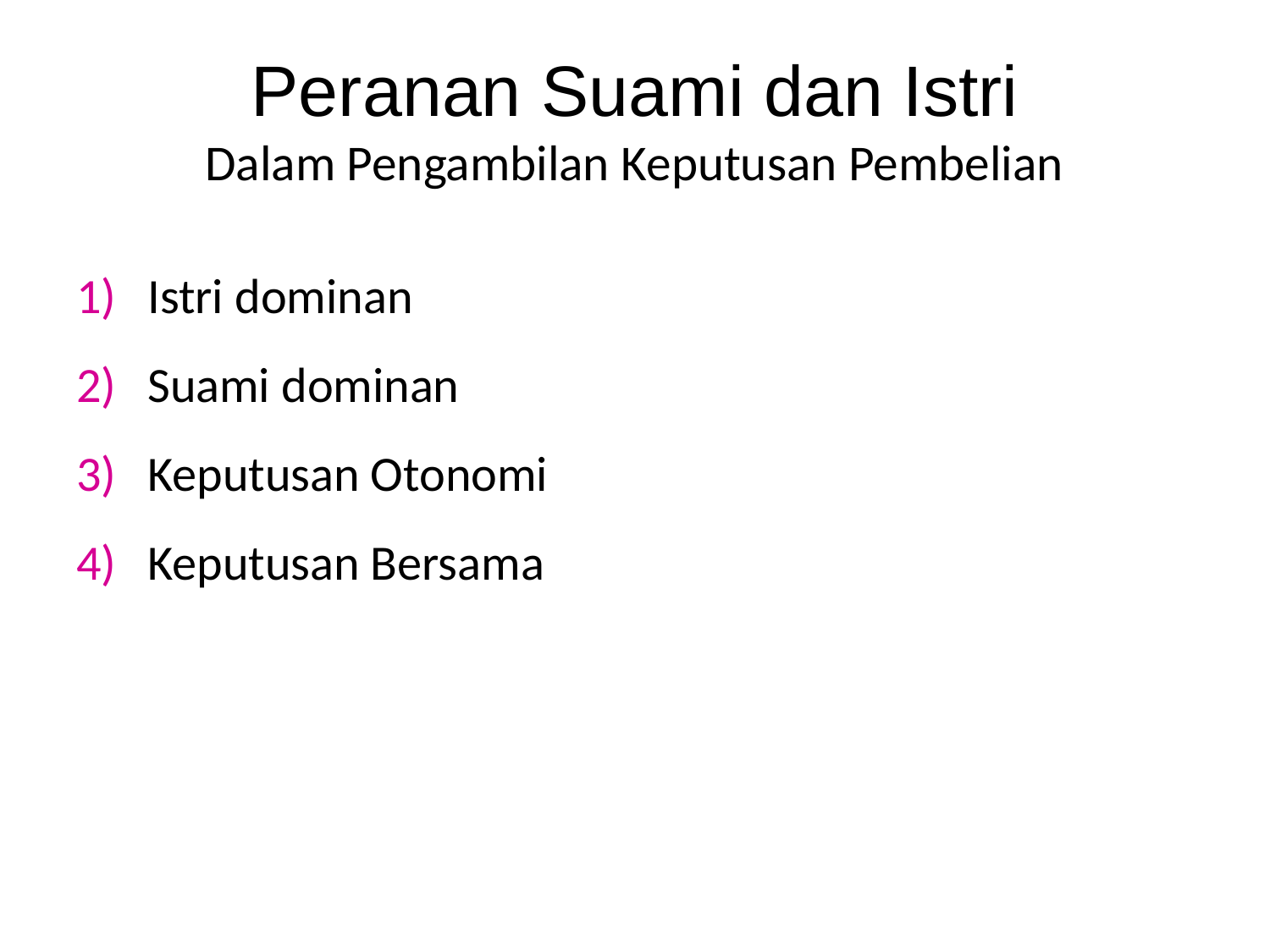

# Peranan Suami dan Istri Dalam Pengambilan Keputusan Pembelian
Istri dominan
Suami dominan
Keputusan Otonomi
Keputusan Bersama